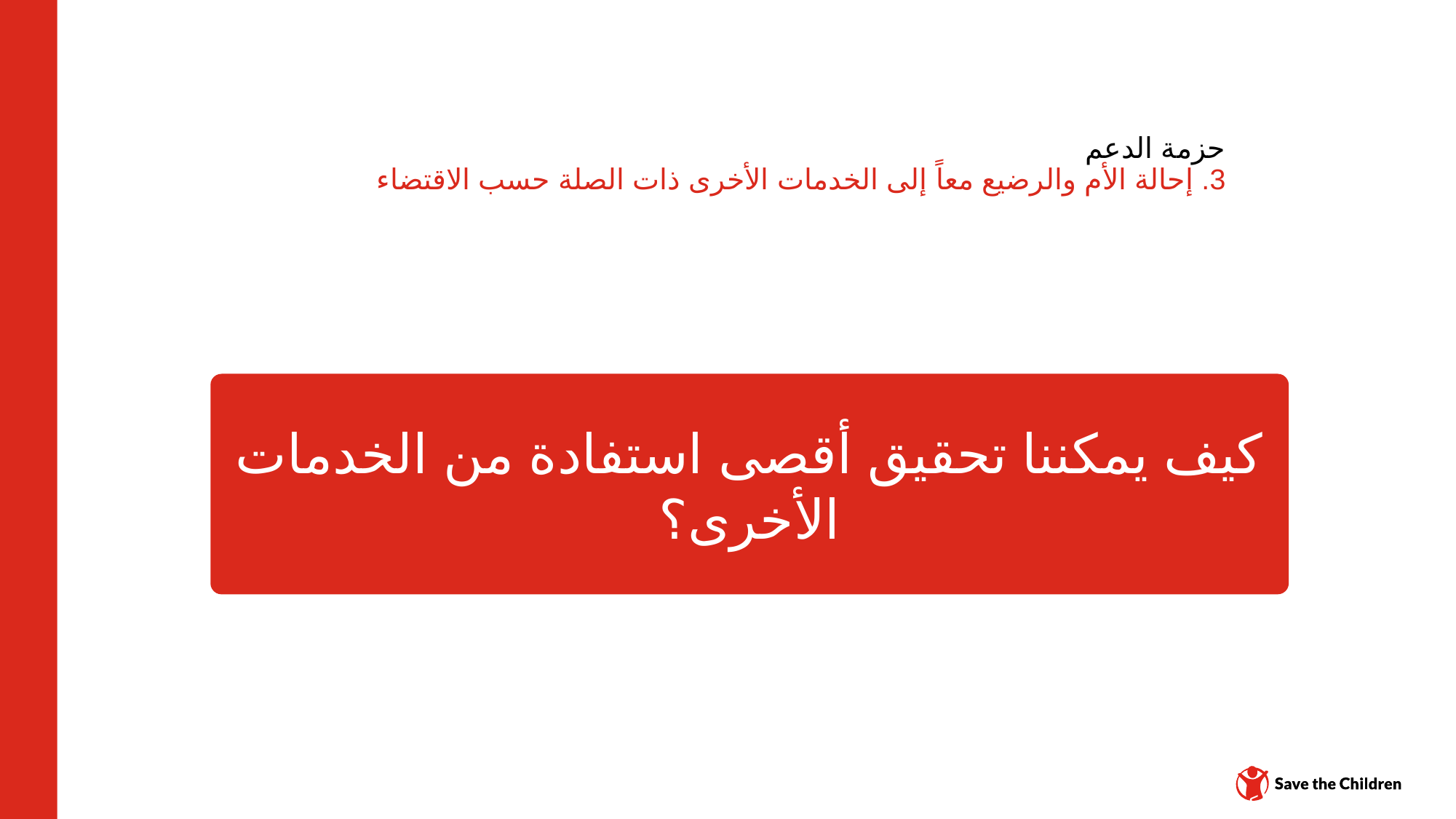

# حزمة الدعم 3. إحالة الأم والرضيع معاً إلى الخدمات الأخرى ذات الصلة حسب الاقتضاء
كيف يمكننا تحقيق أقصى استفادة من الخدمات الأخرى؟
مركز المحتوى: CH1304412